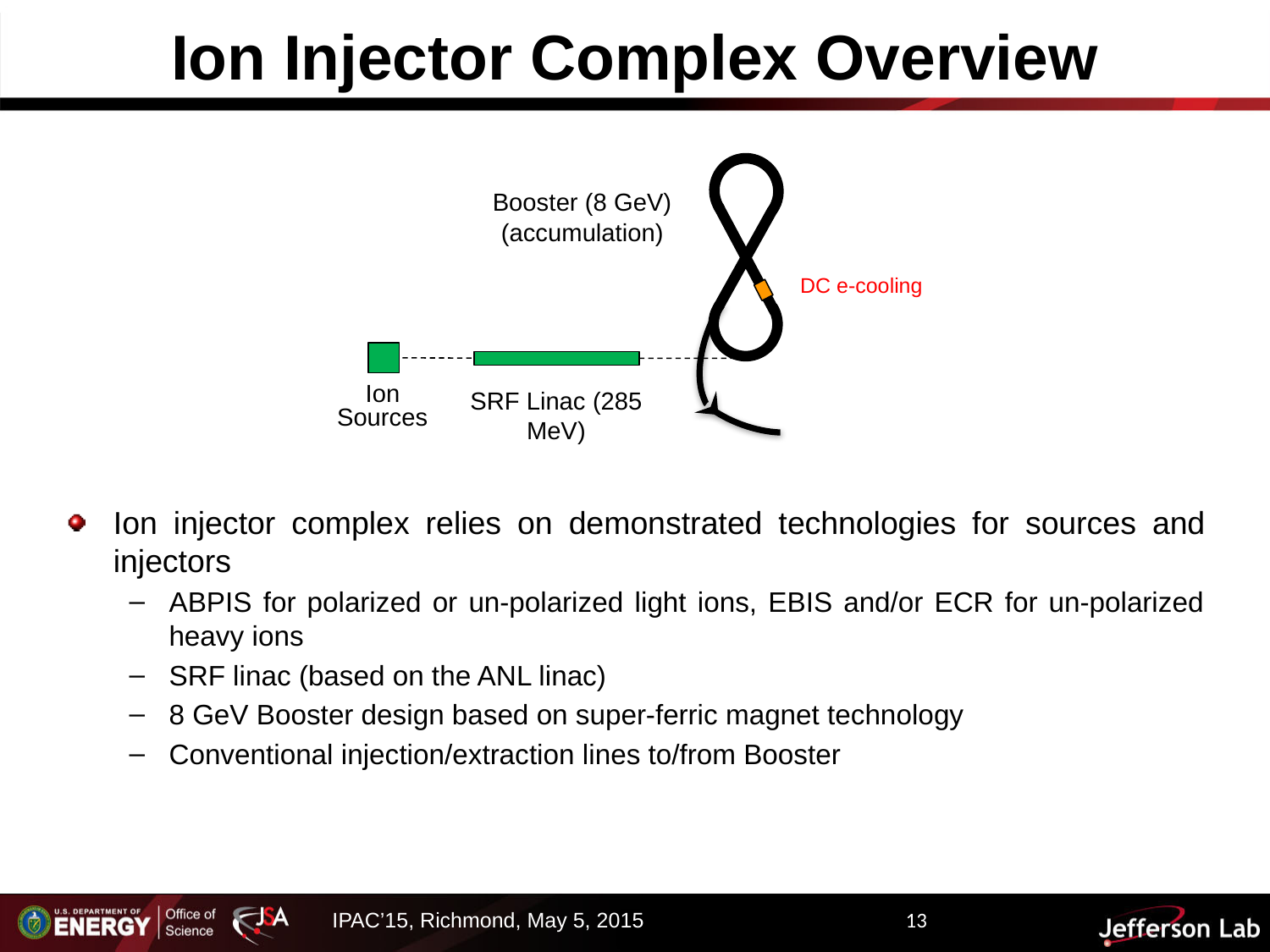

# Ion Injector Complex Overview

Booster (8 GeV)
(accumulation)
DC e-cooling

Ion Sources
SRF Linac (285 MeV)

Ion injector complex relies on demonstrated technologies for sources and injectors
ABPIS for polarized or un-polarized light ions, EBIS and/or ECR for un-polarized heavy ions
SRF linac (based on the ANL linac)
8 GeV Booster design based on super-ferric magnet technology
Conventional injection/extraction lines to/from Booster